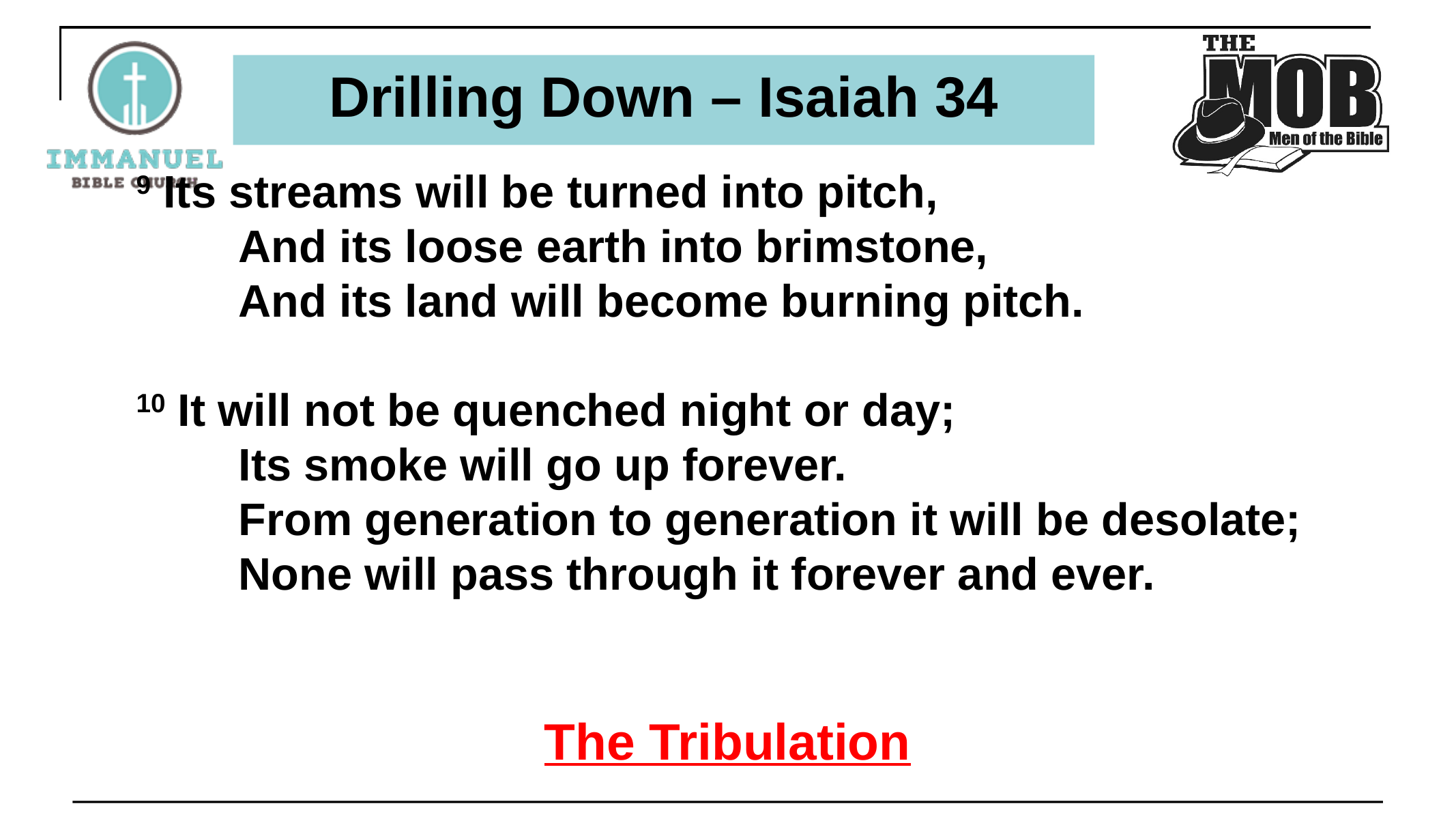

# Drilling Down – Isaiah 34

9 Its streams will be turned into pitch,
	And its loose earth into brimstone,
	And its land will become burning pitch.

10 It will not be quenched night or day;
	Its smoke will go up forever.
	From generation to generation it will be desolate;
	None will pass through it forever and ever.
The Tribulation